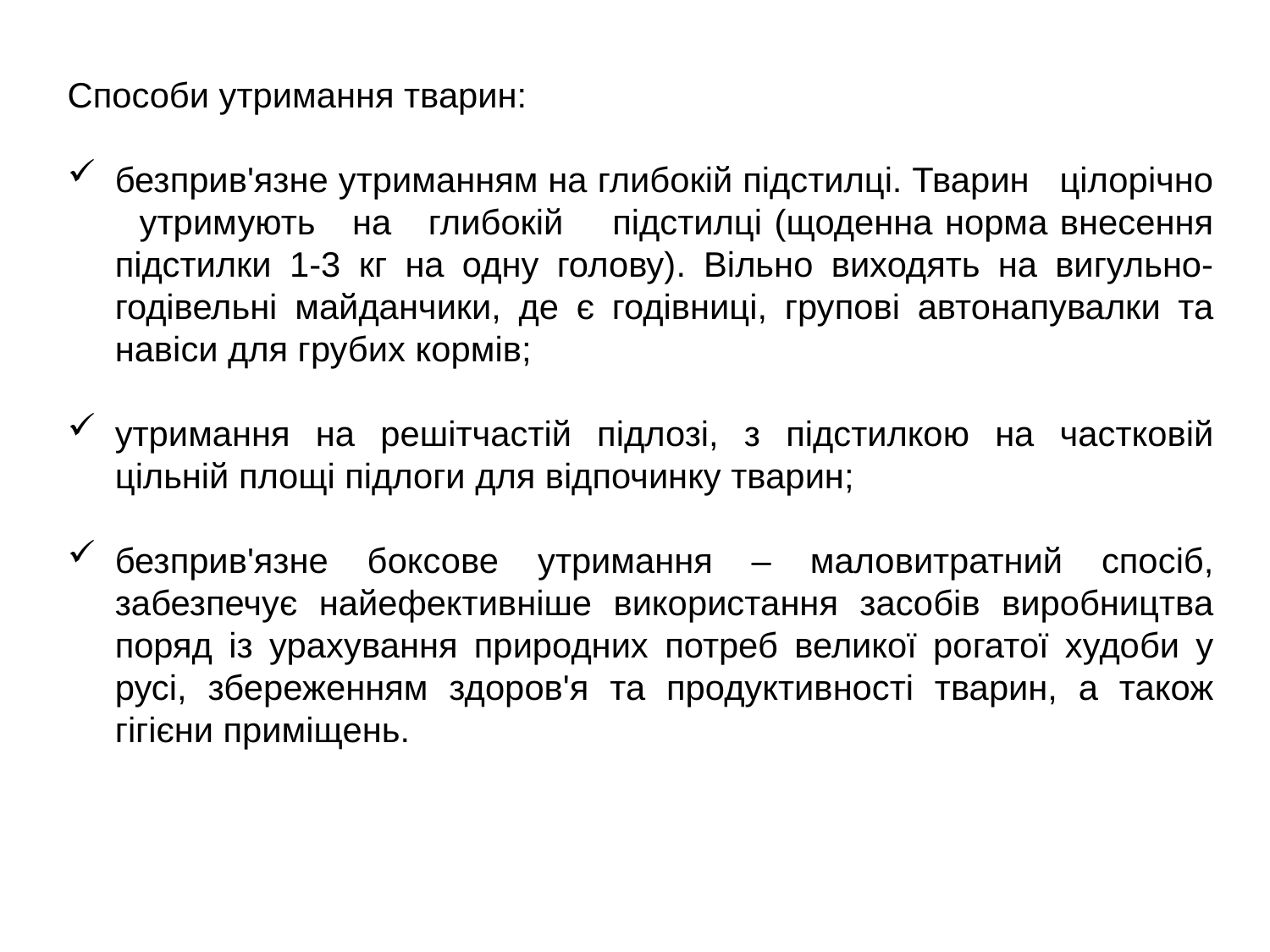

Способи утримання тварин:

безприв'язне утриманням на глибокій підстилці. Тварин   цілорічно   утримують   на   глибокій    підстилці (щоденна норма внесення підстилки 1-3 кг на одну голову). Вільно виходять на вигульно-годівельні майданчики, де є годівниці, групові автонапувалки та навіси для грубих кормів;

утримання на решітчастій підлозі, з підстилкою на частковій цільній площі підлоги для відпочинку тварин;

безприв'язне боксове утримання – маловитратний спосіб, забезпечує найефективніше використання засобів виробництва поряд із урахування природних потреб великої рогатої худоби у русі, збереженням здоров'я та продуктивності тварин, а також гігієни приміщень.